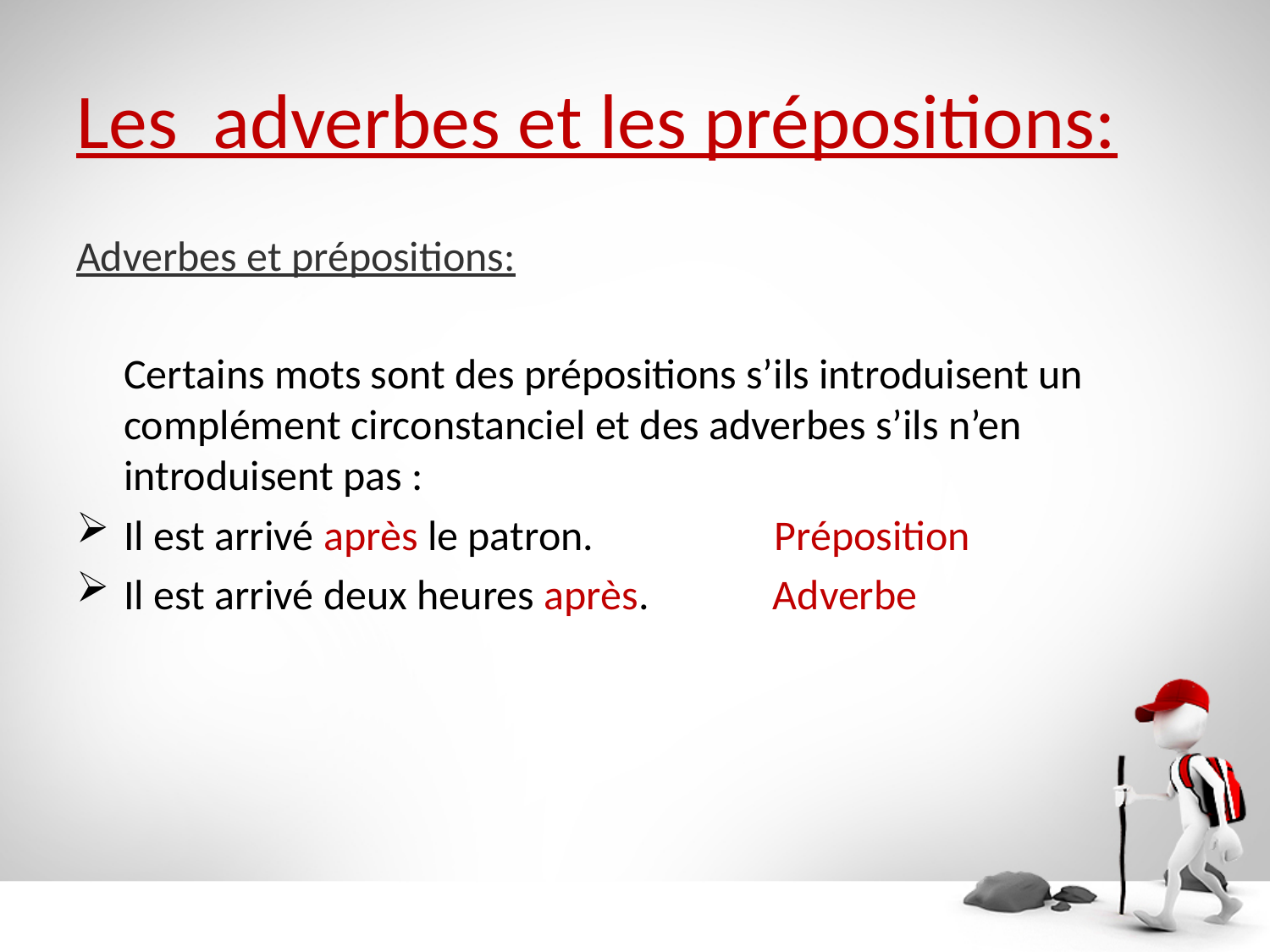

# Les  adverbes et les prépositions:
Adverbes et prépositions:

     Certains mots sont des prépositions s’ils introduisent un complément circonstanciel et des adverbes s’ils n’en introduisent pas :
Il est arrivé après le patron.                   Préposition
Il est arrivé deux heures après.             Adverbe